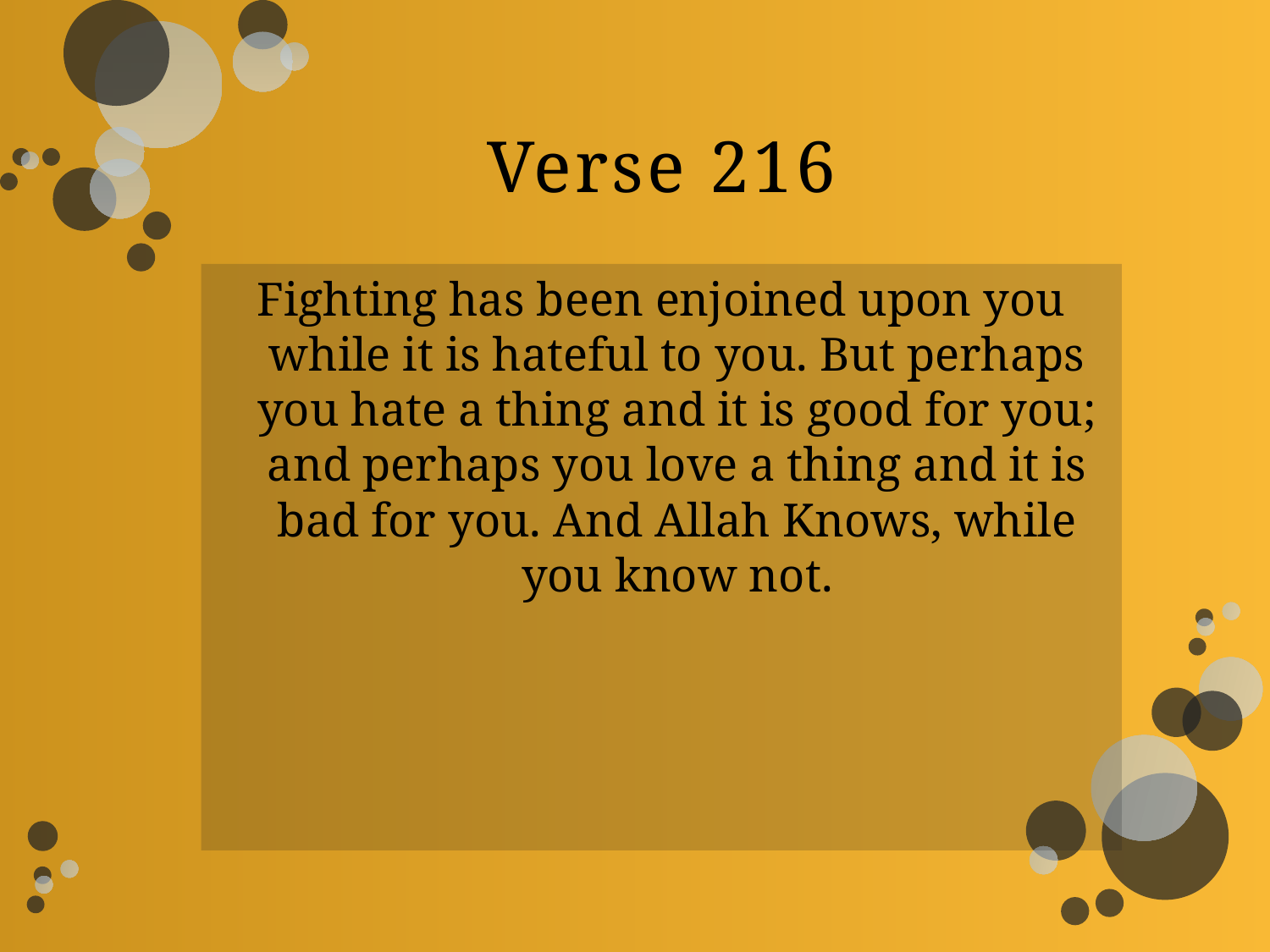

# Verse 216
Fighting has been enjoined upon you while it is hateful to you. But perhaps you hate a thing and it is good for you; and perhaps you love a thing and it is bad for you. And Allah Knows, while you know not.